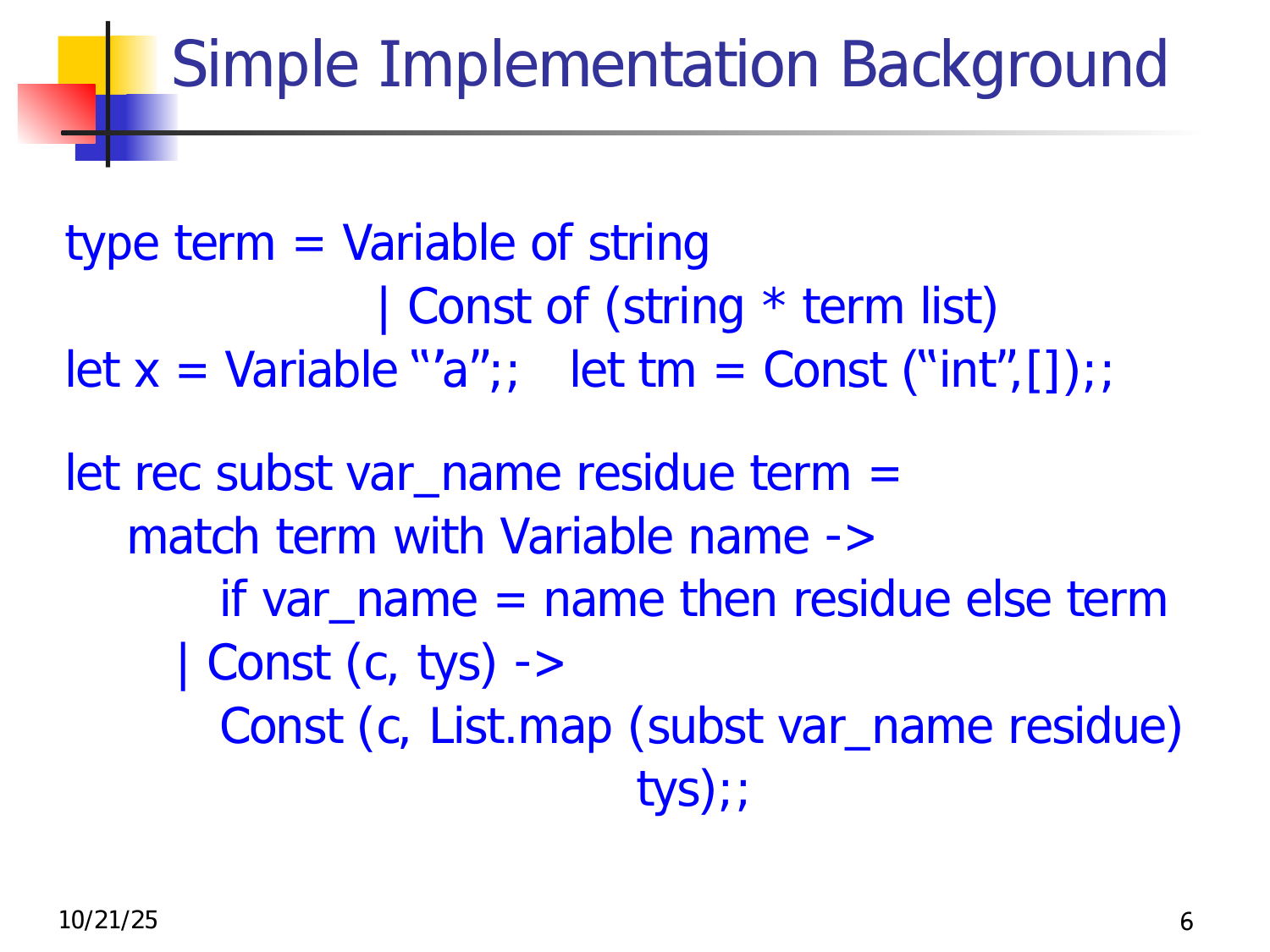

# Simple Implementation Background
type term = Variable of string
                    | Const of (string * term list)
let x = Variable “’a”;;   let tm = Const (“int”,[]);;

let rec subst var_name residue term =
    match term with Variable name ->
          if var_name = name then residue else term
       | Const (c, tys) ->
          Const (c, List.map (subst var_name residue)
                                     tys);;
10/21/25
6